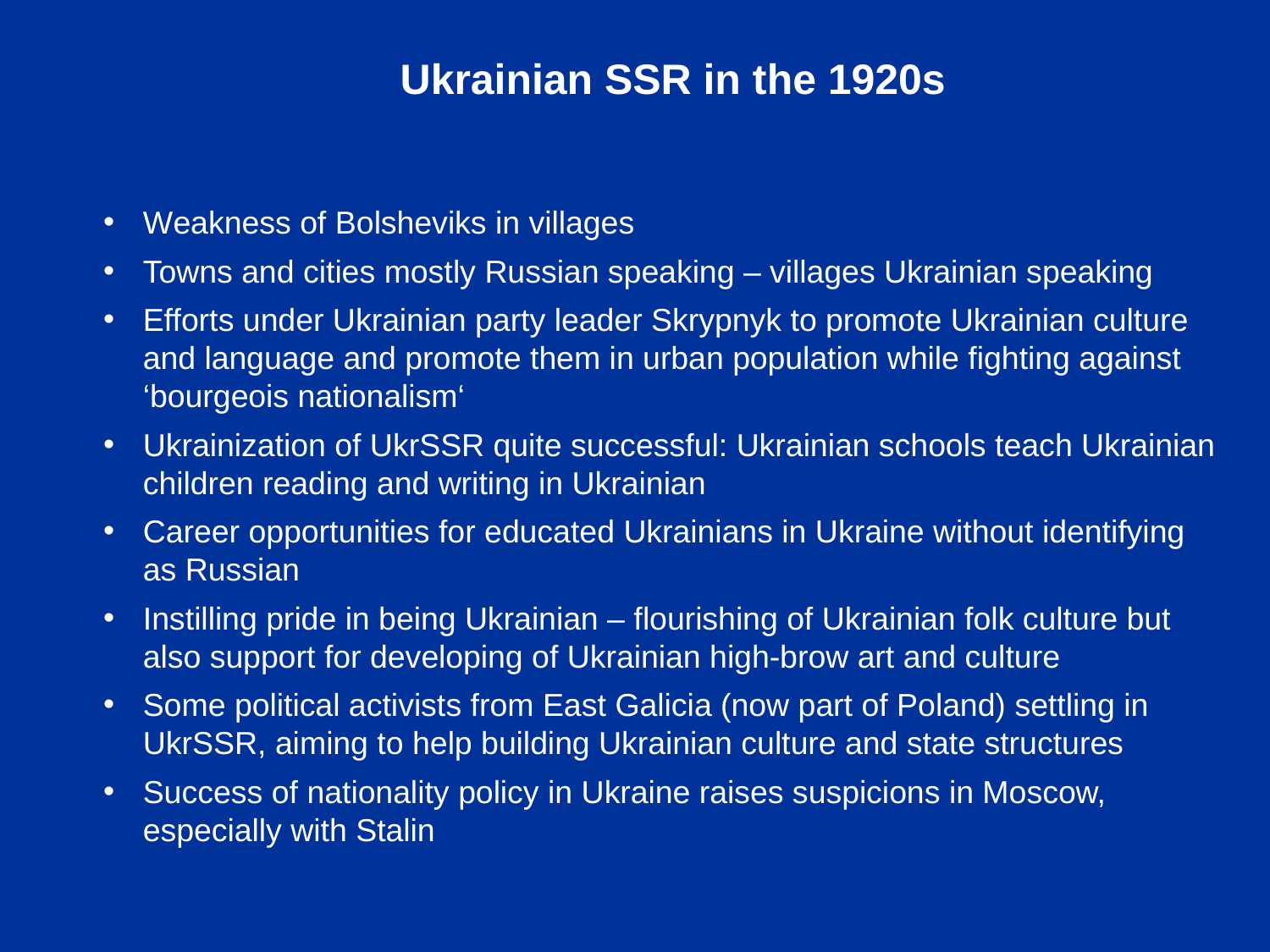

Ukrainian SSR in the 1920s
Weakness of Bolsheviks in villages
Towns and cities mostly Russian speaking – villages Ukrainian speaking
Efforts under Ukrainian party leader Skrypnyk to promote Ukrainian culture and language and promote them in urban population while fighting against ‘bourgeois nationalism‘
Ukrainization of UkrSSR quite successful: Ukrainian schools teach Ukrainian children reading and writing in Ukrainian
Career opportunities for educated Ukrainians in Ukraine without identifying as Russian
Instilling pride in being Ukrainian – flourishing of Ukrainian folk culture but also support for developing of Ukrainian high-brow art and culture
Some political activists from East Galicia (now part of Poland) settling in UkrSSR, aiming to help building Ukrainian culture and state structures
Success of nationality policy in Ukraine raises suspicions in Moscow, especially with Stalin